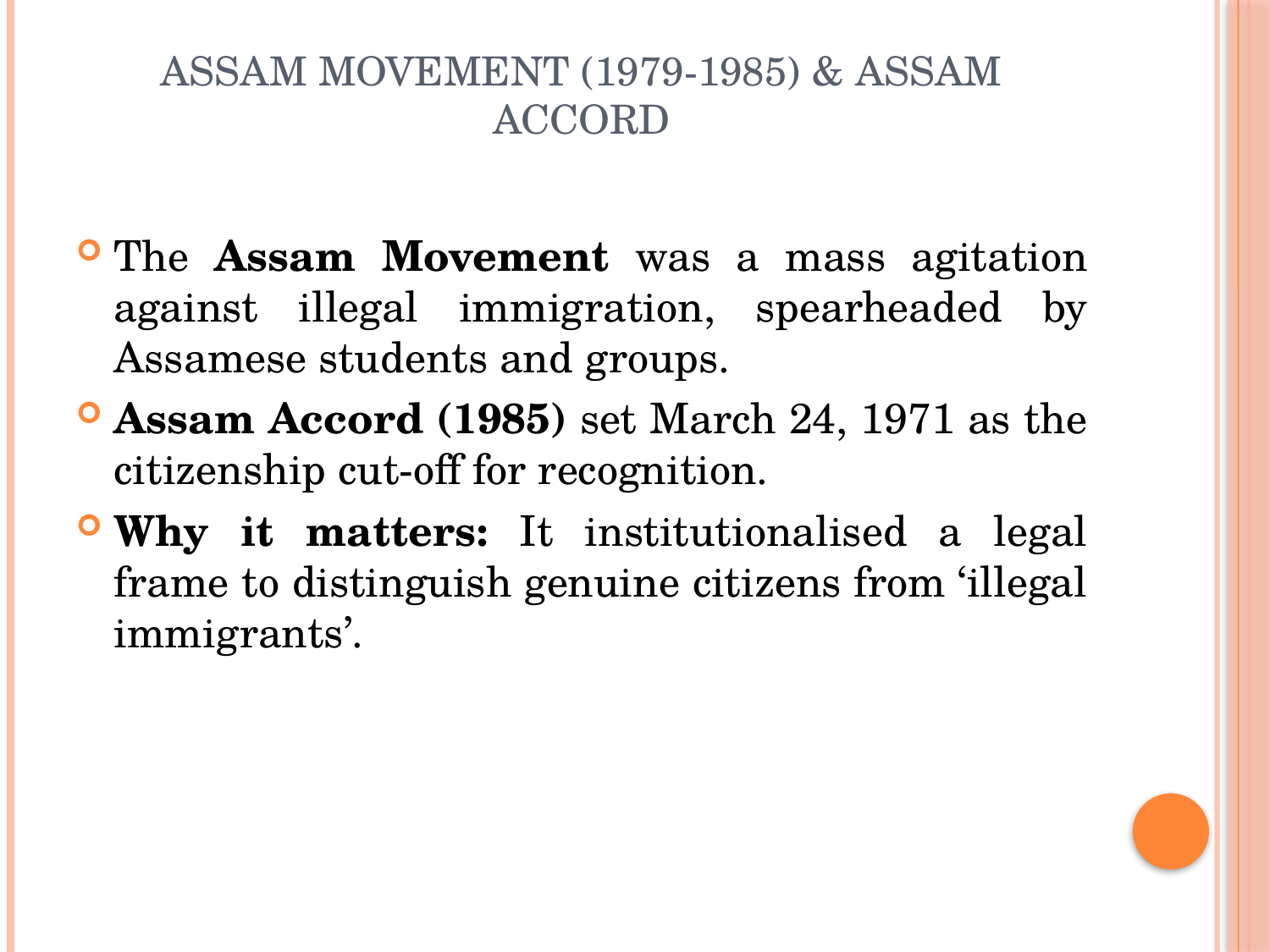

# Assam Movement (1979-1985) & Assam Accord
The Assam Movement was a mass agitation against illegal immigration, spearheaded by Assamese students and groups.
Assam Accord (1985) set March 24, 1971 as the citizenship cut-off for recognition.
Why it matters: It institutionalised a legal frame to distinguish genuine citizens from ‘illegal immigrants’.